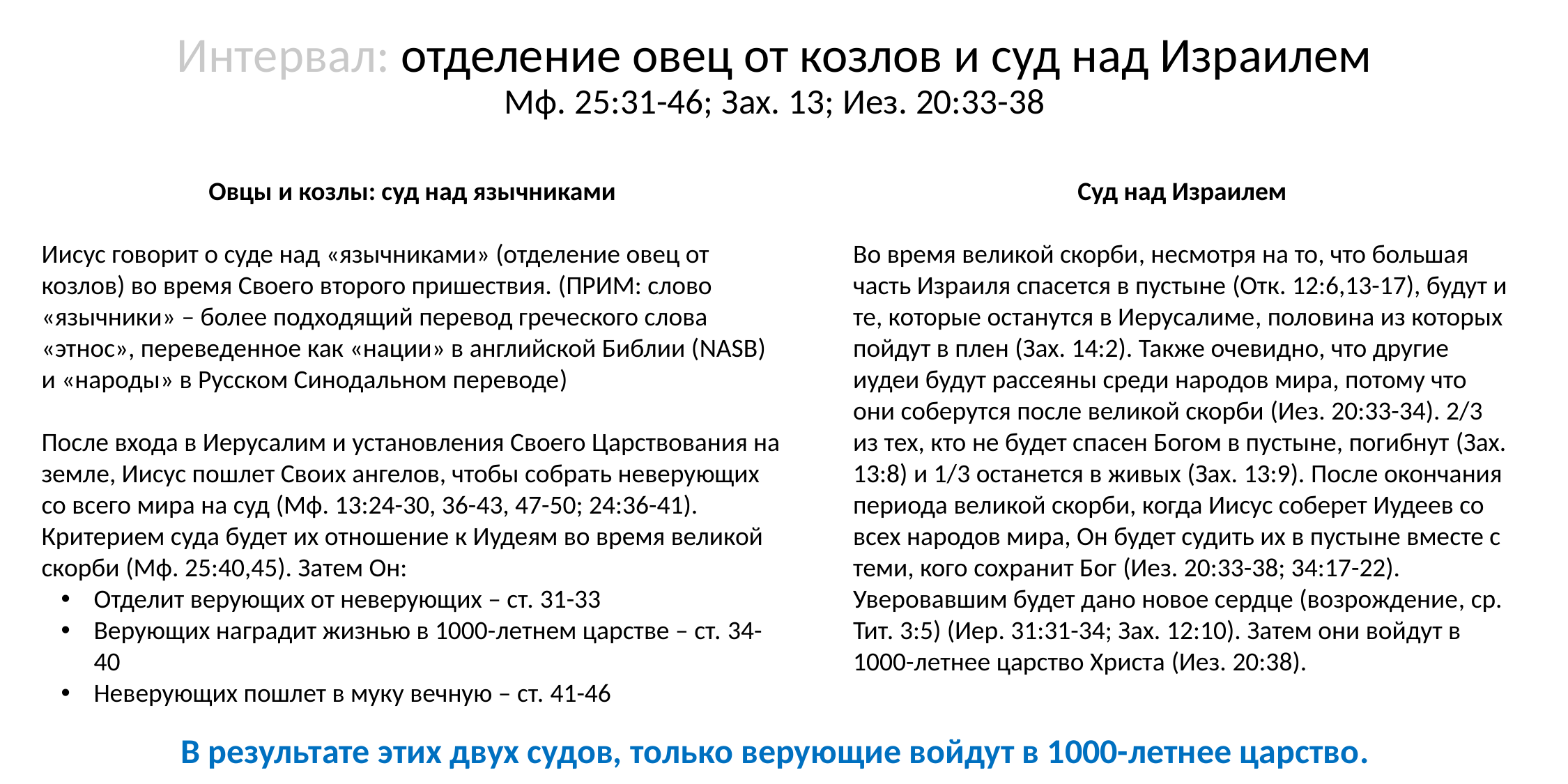

# Интервал: отделение овец от козлов и суд над Израилем Мф. 25:31-46; Зах. 13; Иез. 20:33-38
Овцы и козлы: суд над язычниками

Иисус говорит о суде над «язычниками» (отделение овец от козлов) во время Своего второго пришествия. (ПРИМ: слово «язычники» – более подходящий перевод греческого слова «этнос», переведенное как «нации» в английской Библии (NASB) и «народы» в Русском Синодальном переводе)

После входа в Иерусалим и установления Своего Царствования на земле, Иисус пошлет Своих ангелов, чтобы собрать неверующих со всего мира на суд (Мф. 13:24-30, 36-43, 47-50; 24:36-41). Критерием суда будет их отношение к Иудеям во время великой скорби (Мф. 25:40,45). Затем Он:
Отделит верующих от неверующих – ст. 31-33
Верующих наградит жизнью в 1000-летнем царстве – ст. 34-40
Неверующих пошлет в муку вечную – ст. 41-46
Суд над Израилем

Во время великой скорби, несмотря на то, что большая часть Израиля спасется в пустыне (Отк. 12:6,13-17), будут и те, которые останутся в Иерусалиме, половина из которых пойдут в плен (Зах. 14:2). Также очевидно, что другие иудеи будут рассеяны среди народов мира, потому что они соберутся после великой скорби (Иез. 20:33-34). 2/3 из тех, кто не будет спасен Богом в пустыне, погибнут (Зах. 13:8) и 1/3 останется в живых (Зах. 13:9). После окончания периода великой скорби, когда Иисус соберет Иудеев со всех народов мира, Он будет судить их в пустыне вместе с теми, кого сохранит Бог (Иез. 20:33-38; 34:17-22). Уверовавшим будет дано новое сердце (возрождение, ср. Тит. 3:5) (Иер. 31:31-34; Зах. 12:10). Затем они войдут в 1000-летнее царство Христа (Иез. 20:38).
В результате этих двух судов, только верующие войдут в 1000-летнее царство.